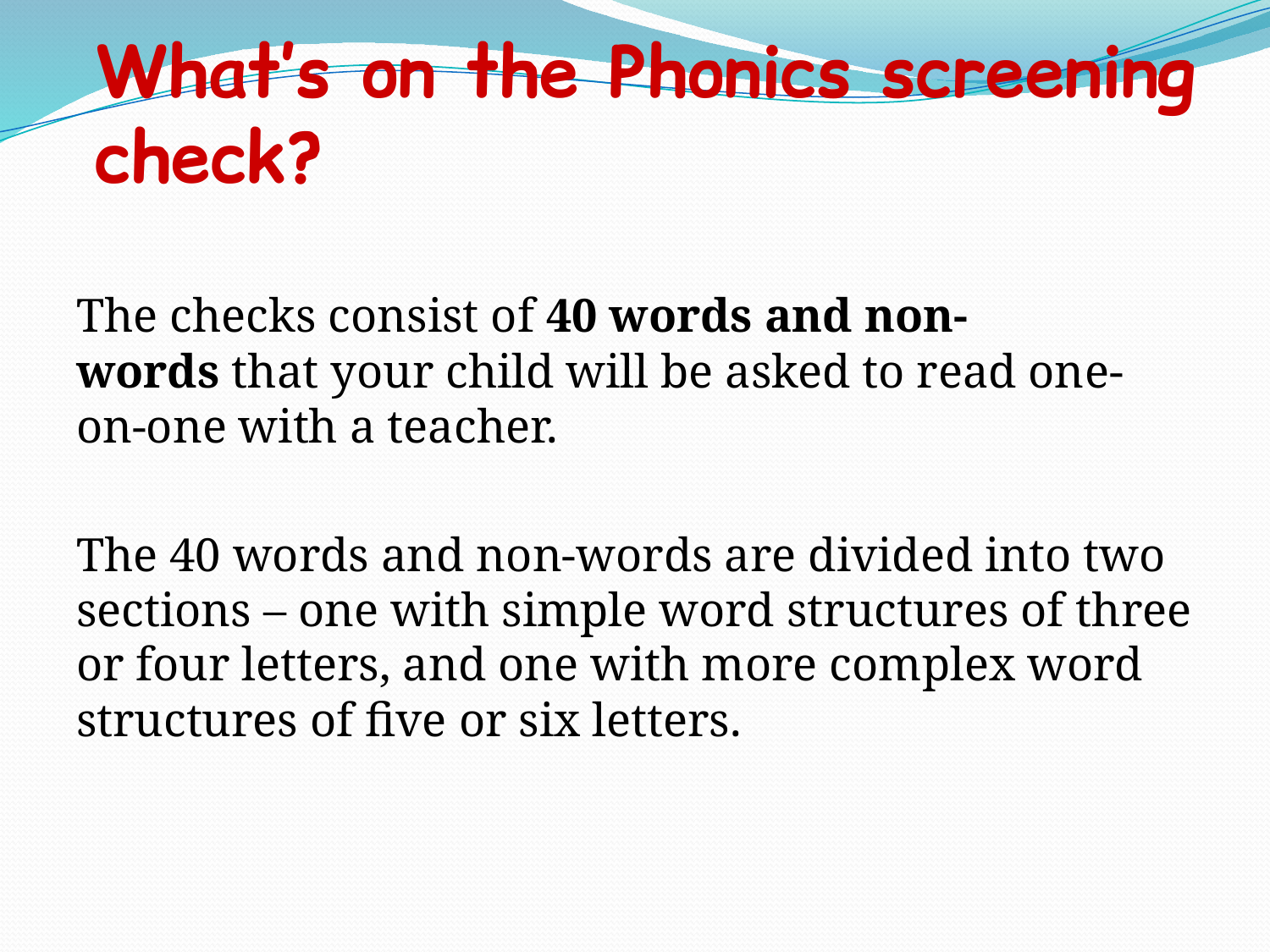

# What’s on the Phonics screening check?

The checks consist of 40 words and non-words that your child will be asked to read one-on-one with a teacher.

The 40 words and non-words are divided into two sections – one with simple word structures of three or four letters, and one with more complex word structures of five or six letters.